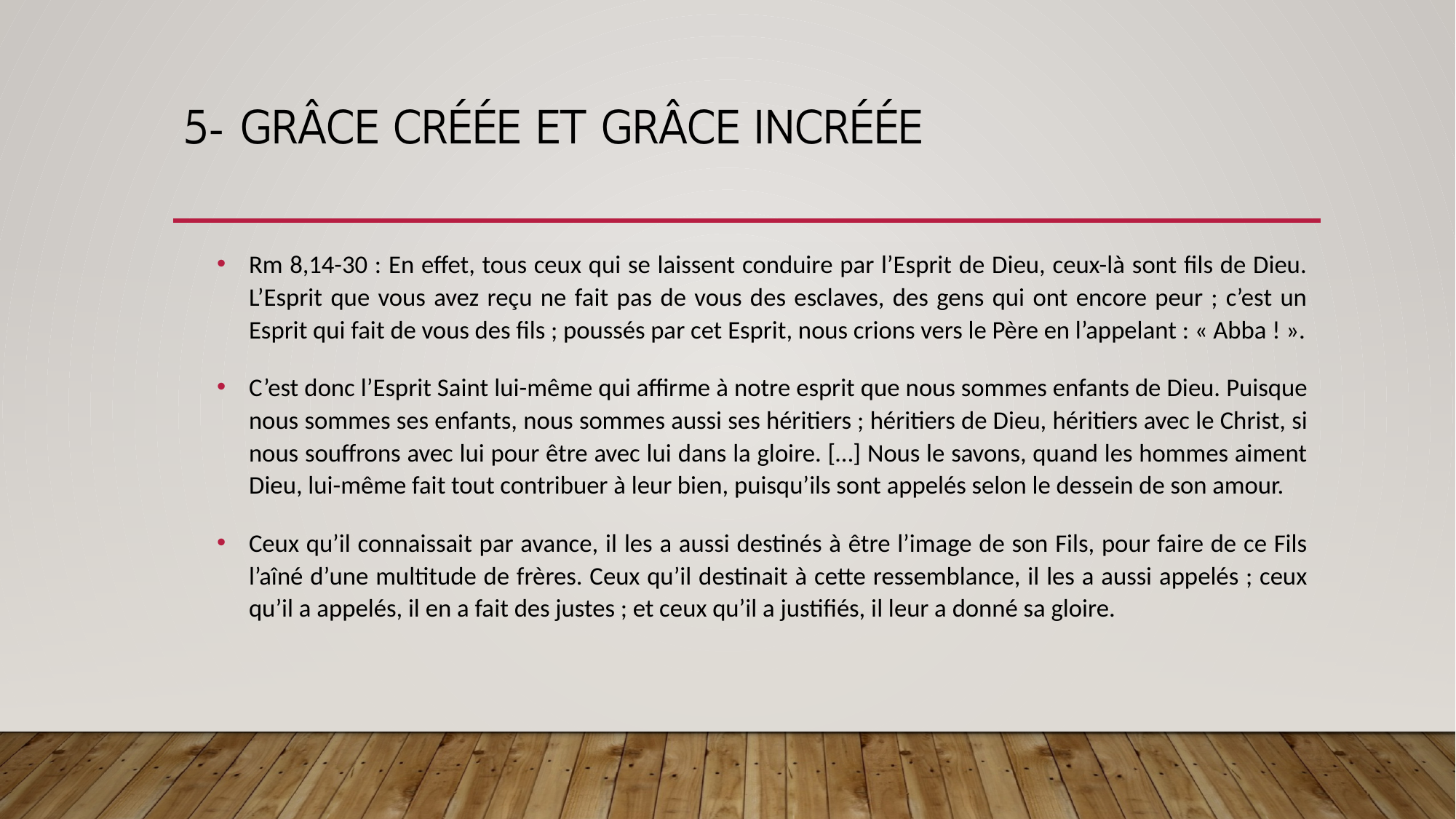

# 5- Grâce créée et grâce incréée
Rm 8,14-30 : En effet, tous ceux qui se laissent conduire par l’Esprit de Dieu, ceux-là sont fils de Dieu. L’Esprit que vous avez reçu ne fait pas de vous des esclaves, des gens qui ont encore peur ; c’est un Esprit qui fait de vous des fils ; poussés par cet Esprit, nous crions vers le Père en l’appelant : « Abba ! ».
C’est donc l’Esprit Saint lui-même qui affirme à notre esprit que nous sommes enfants de Dieu. Puisque nous sommes ses enfants, nous sommes aussi ses héritiers ; héritiers de Dieu, héritiers avec le Christ, si nous souffrons avec lui pour être avec lui dans la gloire. […] Nous le savons, quand les hommes aiment Dieu, lui-même fait tout contribuer à leur bien, puisqu’ils sont appelés selon le dessein de son amour.
Ceux qu’il connaissait par avance, il les a aussi destinés à être l’image de son Fils, pour faire de ce Fils l’aîné d’une multitude de frères. Ceux qu’il destinait à cette ressemblance, il les a aussi appelés ; ceux qu’il a appelés, il en a fait des justes ; et ceux qu’il a justifiés, il leur a donné sa gloire.